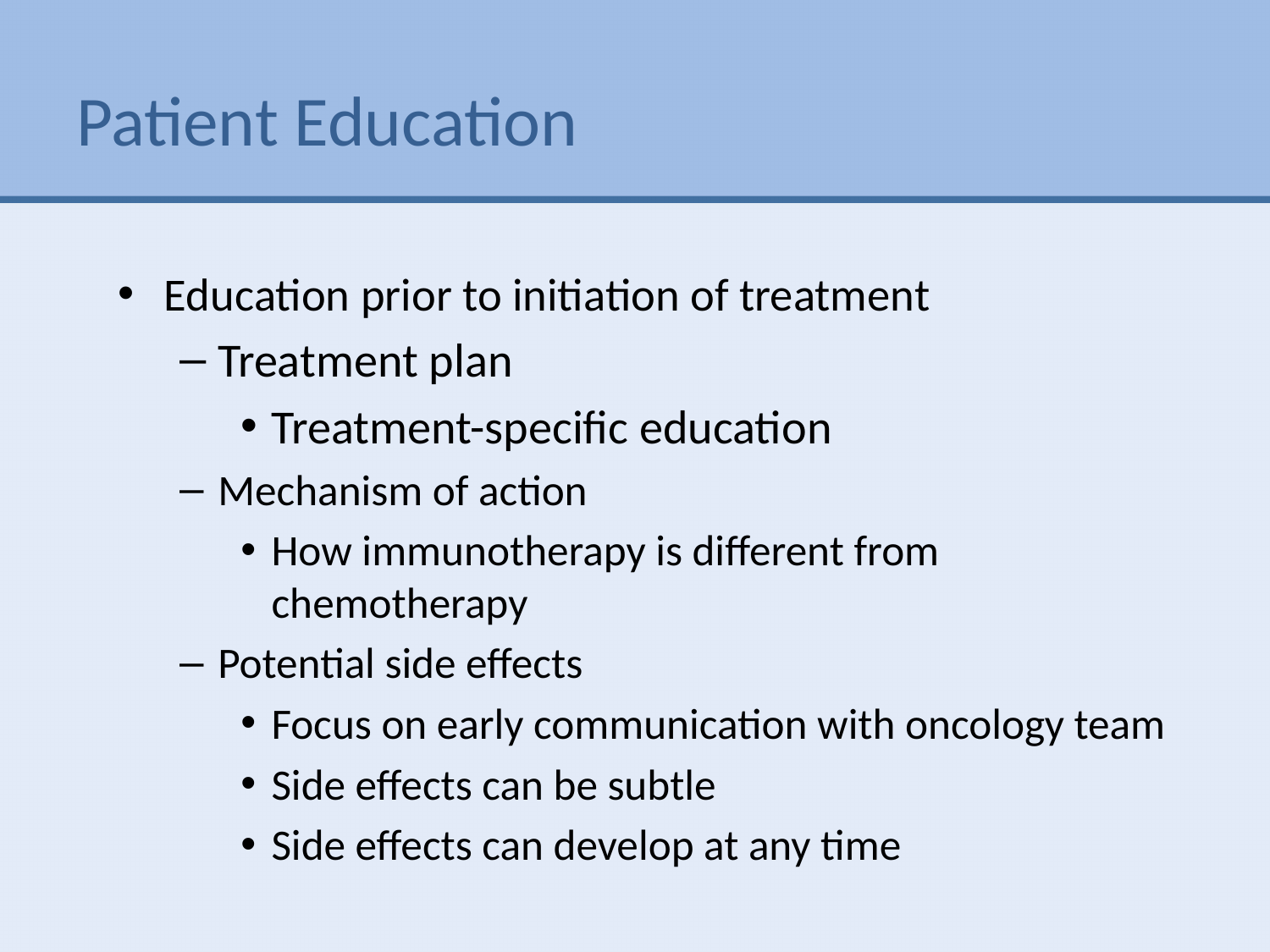

# Patient Education
Education prior to initiation of treatment
Treatment plan
Treatment-specific education
Mechanism of action
How immunotherapy is different from chemotherapy
Potential side effects
Focus on early communication with oncology team
Side effects can be subtle
Side effects can develop at any time